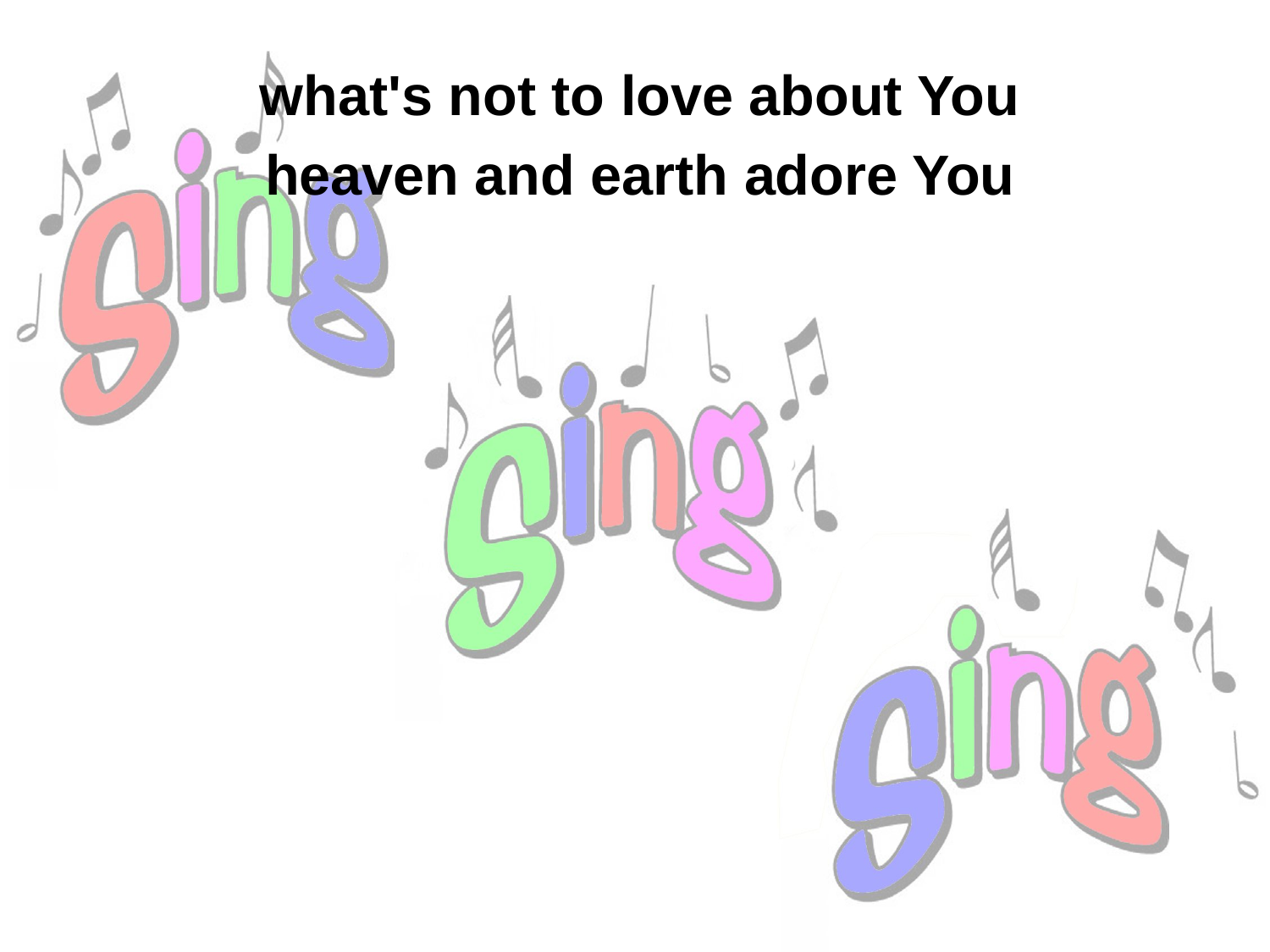

what's not to love about You
heaven and earth adore You